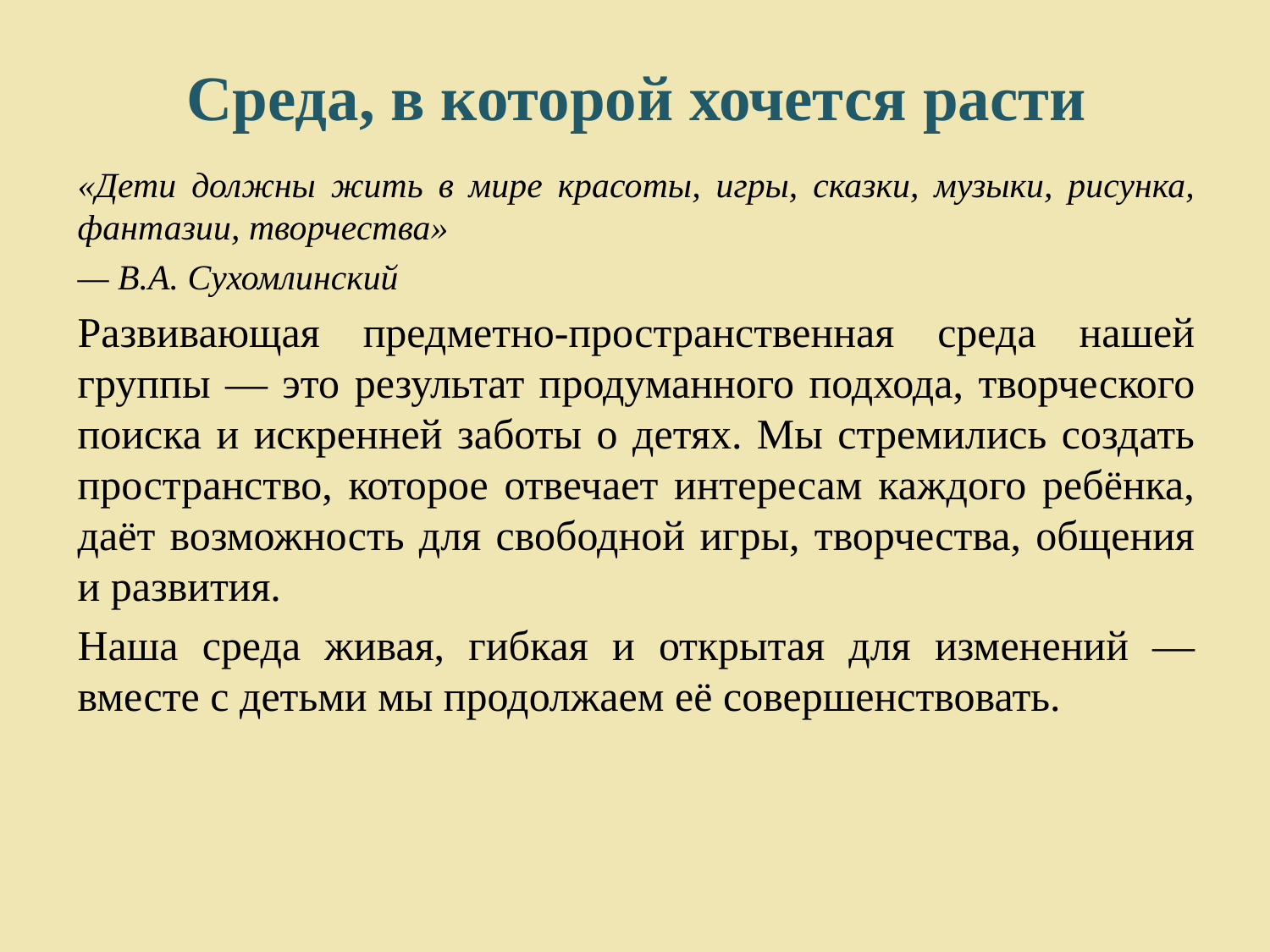

# Среда, в которой хочется расти
«Дети должны жить в мире красоты, игры, сказки, музыки, рисунка, фантазии, творчества»
— В.А. Сухомлинский
Развивающая предметно-пространственная среда нашей группы — это результат продуманного подхода, творческого поиска и искренней заботы о детях. Мы стремились создать пространство, которое отвечает интересам каждого ребёнка, даёт возможность для свободной игры, творчества, общения и развития.
Наша среда живая, гибкая и открытая для изменений — вместе с детьми мы продолжаем её совершенствовать.